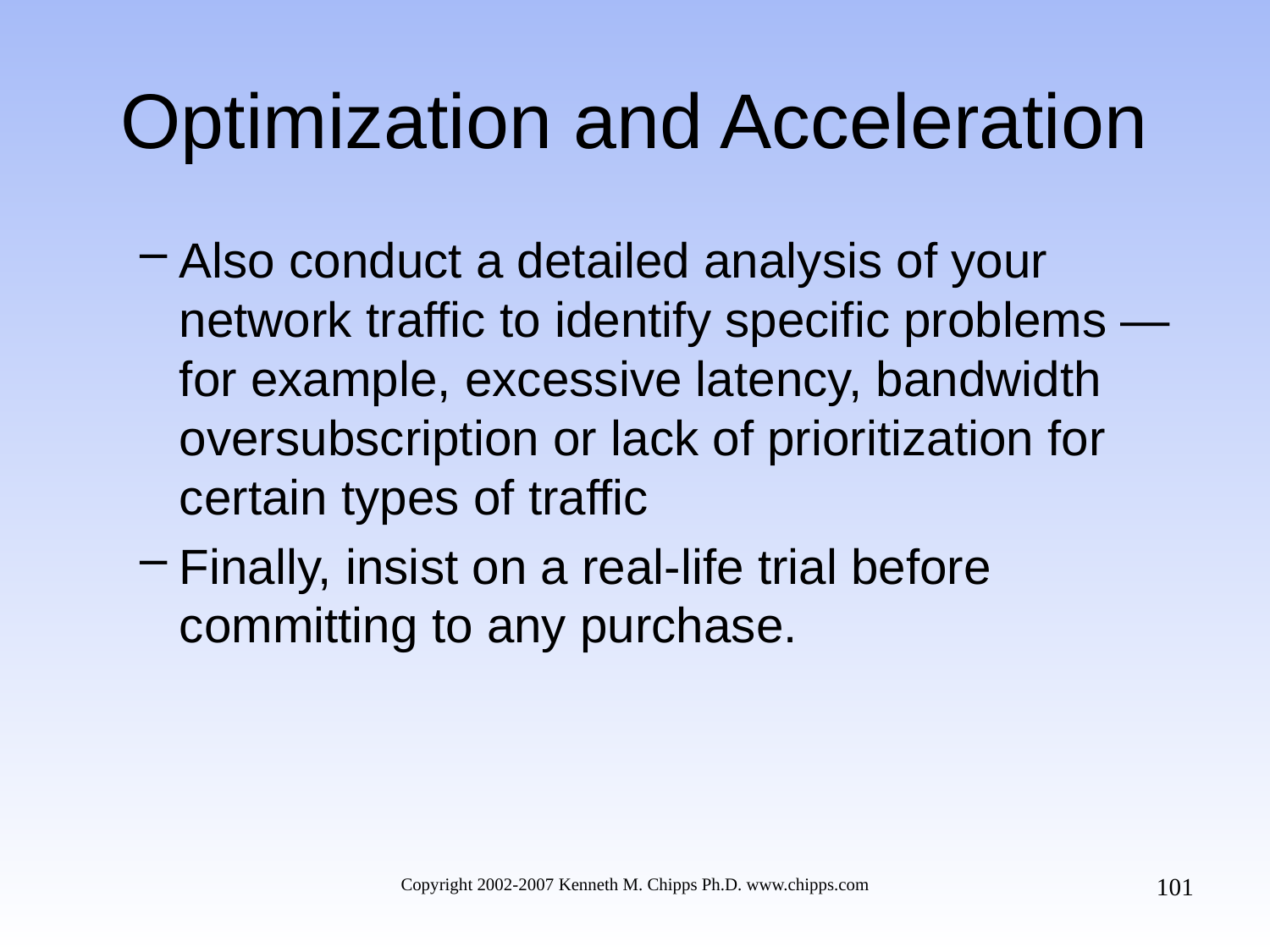

# Optimization and Acceleration
Also conduct a detailed analysis of your network traffic to identify specific problems — for example, excessive latency, bandwidth oversubscription or lack of prioritization for certain types of traffic
Finally, insist on a real-life trial before committing to any purchase.
101
Copyright 2002-2007 Kenneth M. Chipps Ph.D. www.chipps.com